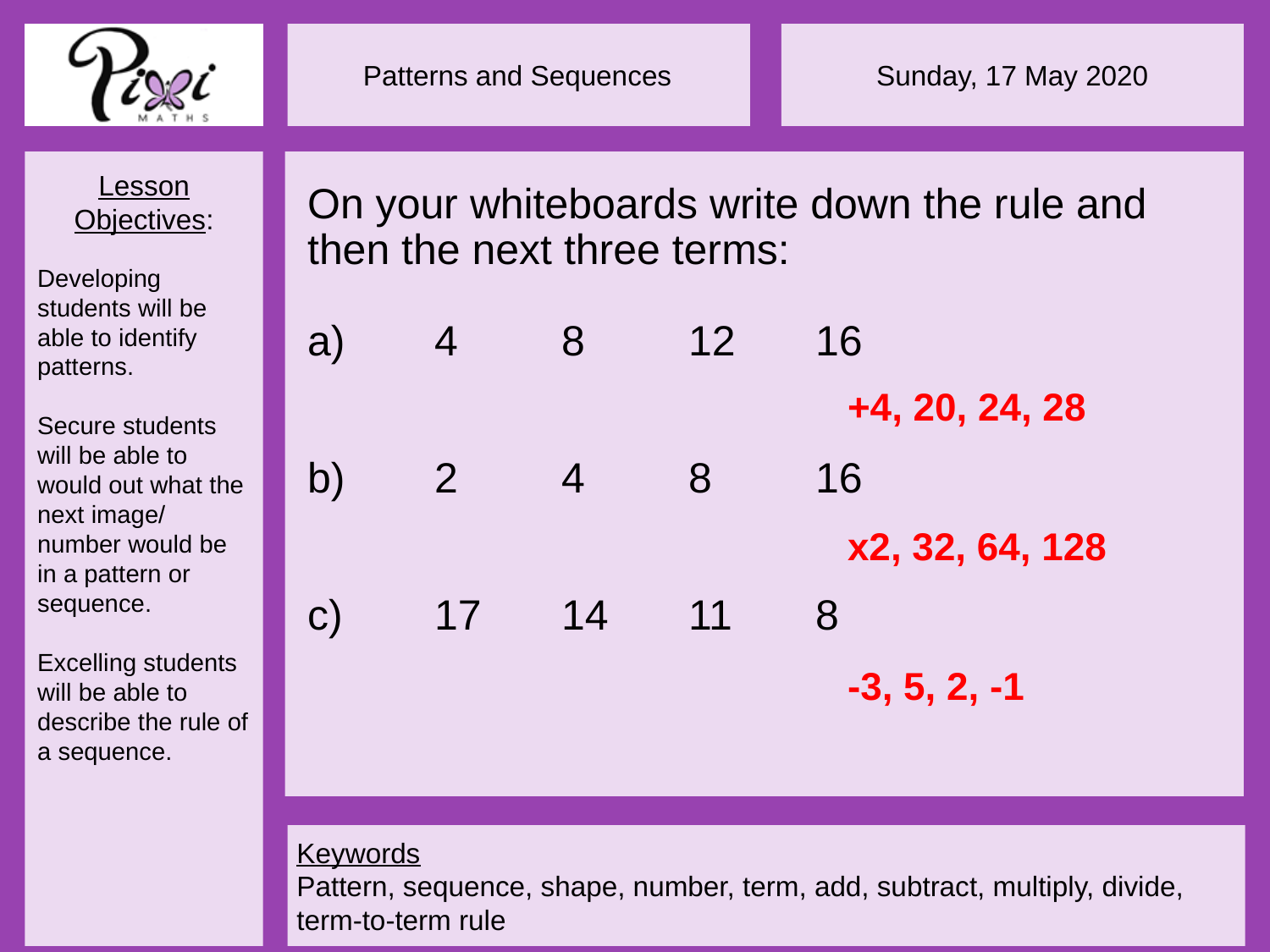

On your whiteboards write down the rule and then the next three terms:

a)	4	8	12	16

b)	2	4	8	16

c)	17	14	11	8
+4, 20, 24, 28

x2, 32, 64, 128

-3, 5, 2, -1